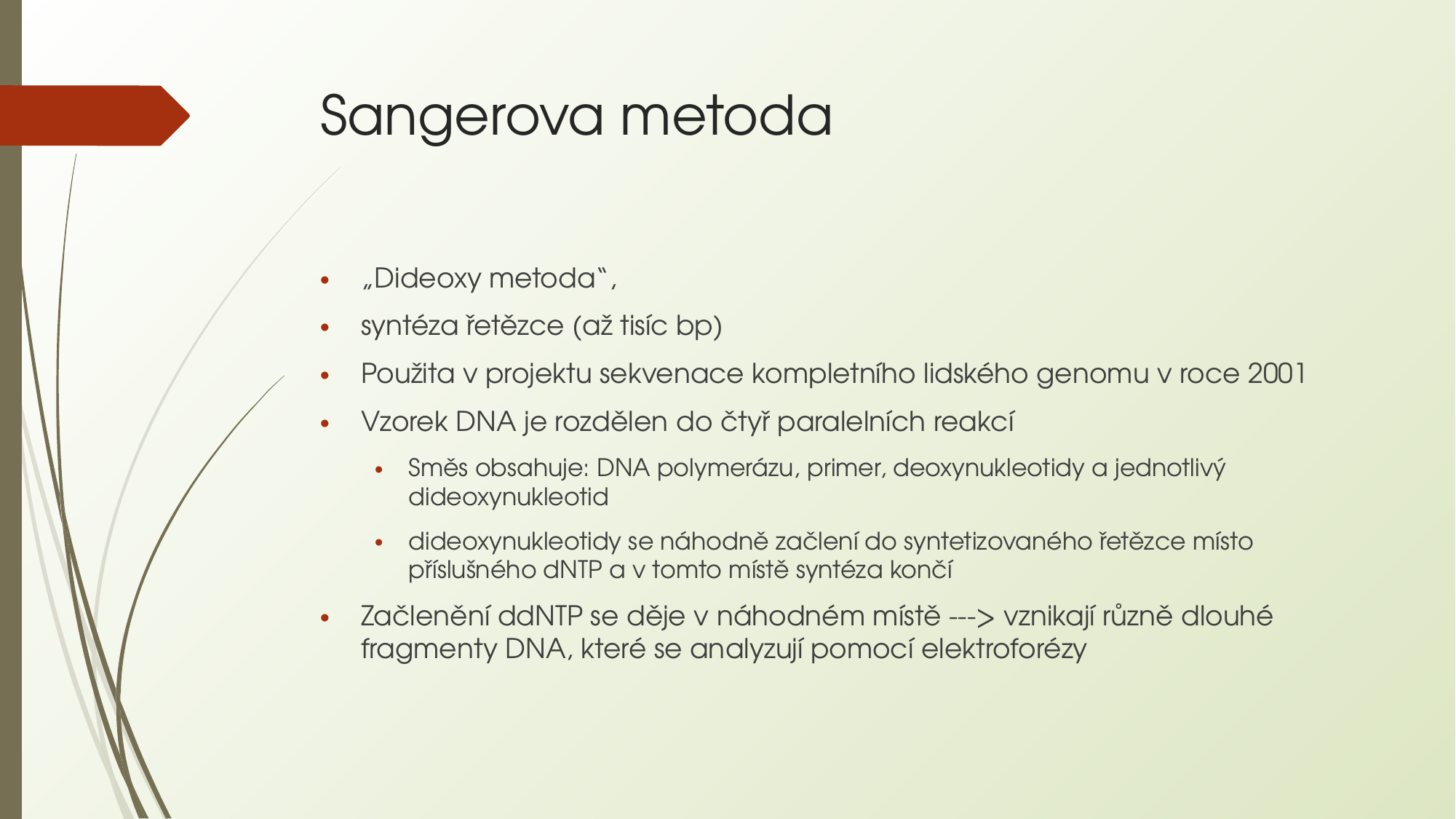

# Sangerova metoda
„Dideoxy metoda“,
syntéza řetězce (až tisíc bp)
Použita v projektu sekvenace kompletního lidského genomu v roce 2001
Vzorek DNA je rozdělen do čtyř paralelních reakcí
Směs obsahuje: DNA polymerázu, primer, deoxynukleotidy a jednotlivý dideoxynukleotid
dideoxynukleotidy se náhodně začlení do syntetizovaného řetězce místo příslušného dNTP a v tomto místě syntéza končí
Začlenění ddNTP se děje v náhodném místě ---> vznikají různě dlouhé fragmenty DNA, které se analyzují pomocí elektroforézy